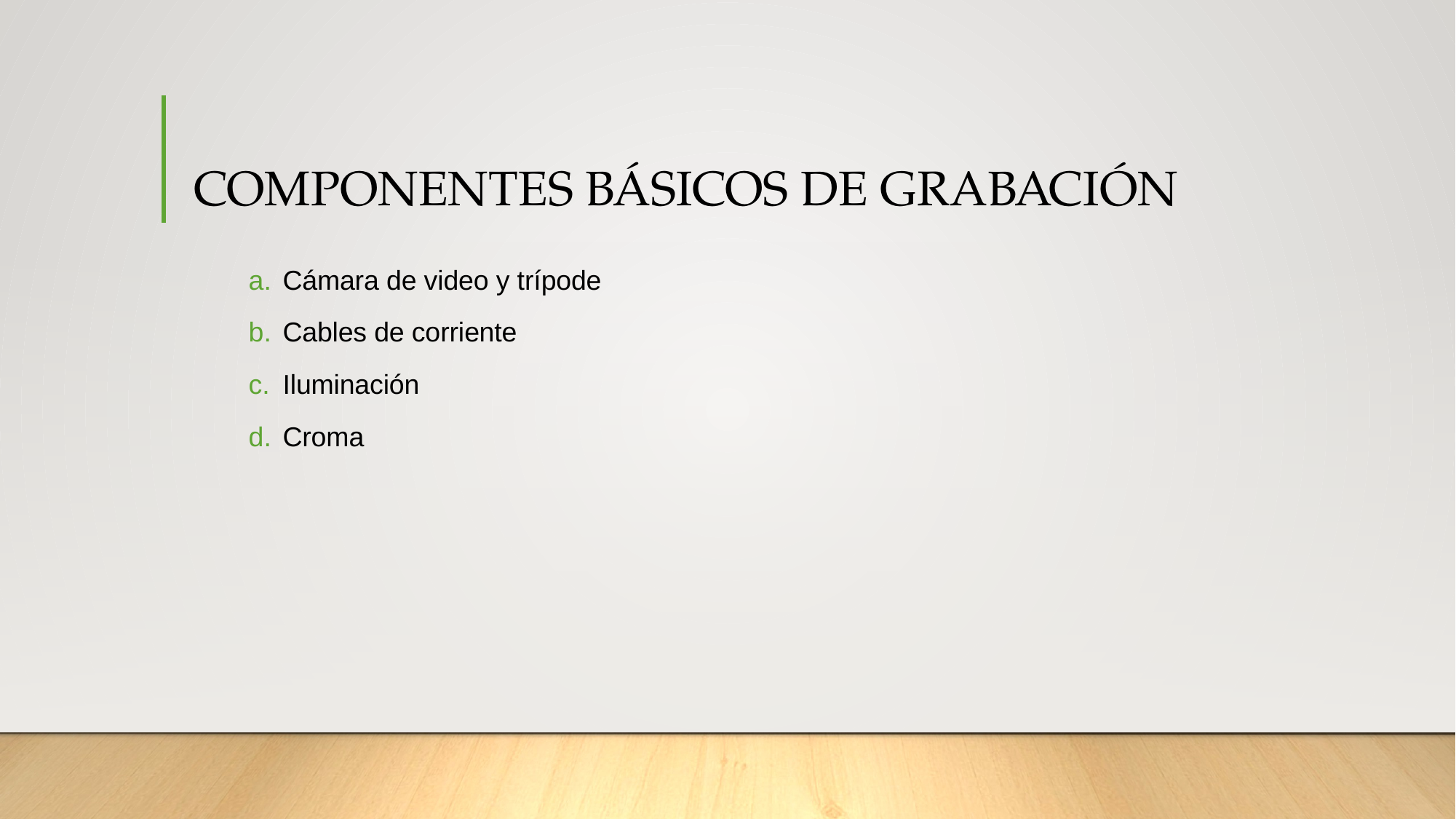

# COMPONENTES BÁSICOS DE GRABACIÓN
Cámara de video y trípode
Cables de corriente
Iluminación
Croma